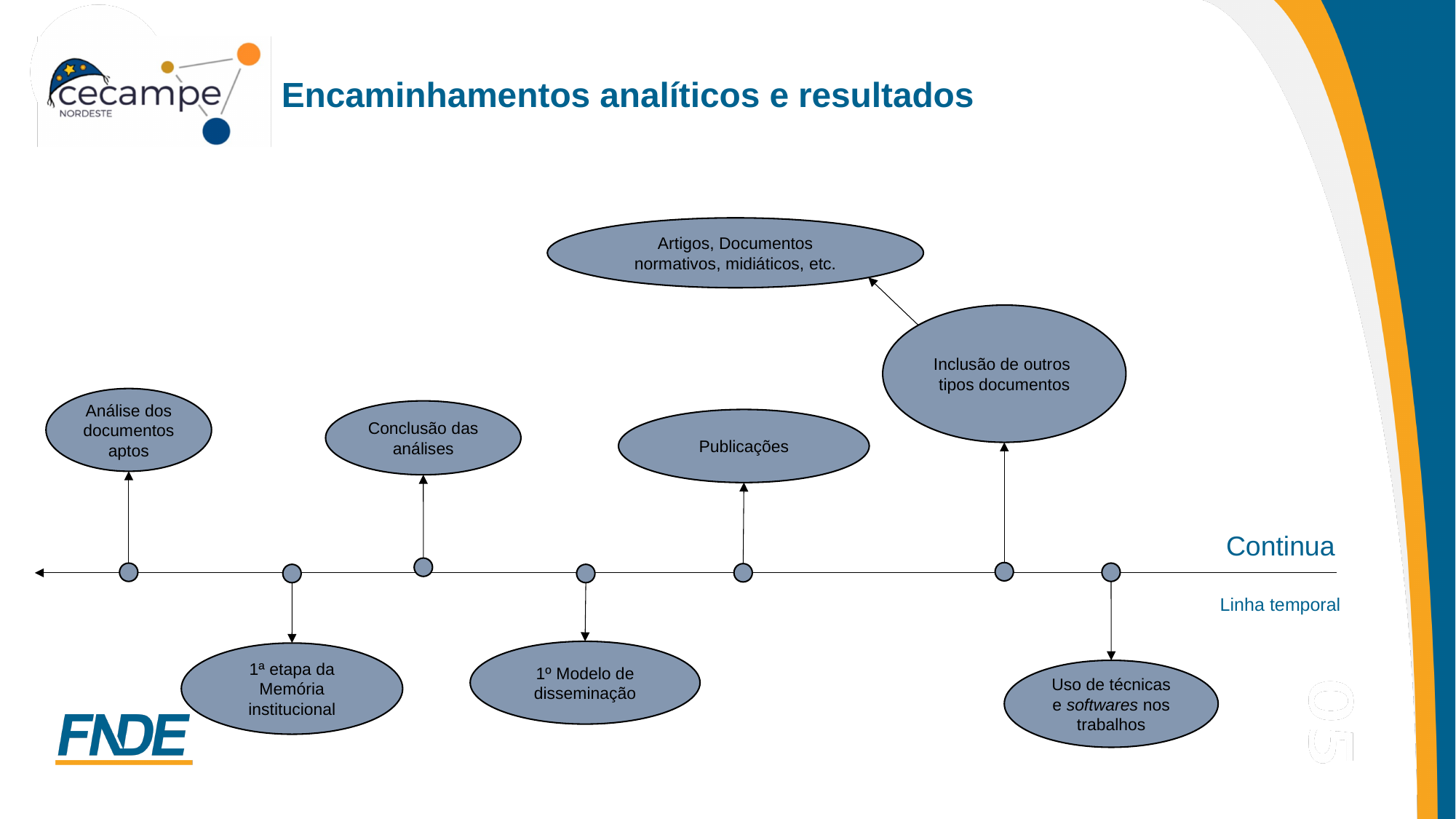

# Encaminhamentos analíticos e resultados
Artigos, Documentos normativos, midiáticos, etc.
Inclusão de outros  tipos documentos
Análise dos documentos aptos
Conclusão das análises
Publicações
Continua

Linha temporal
1º Modelo de disseminação
1ª etapa da Memória institucional
Uso de técnicas e softwares nos trabalhos